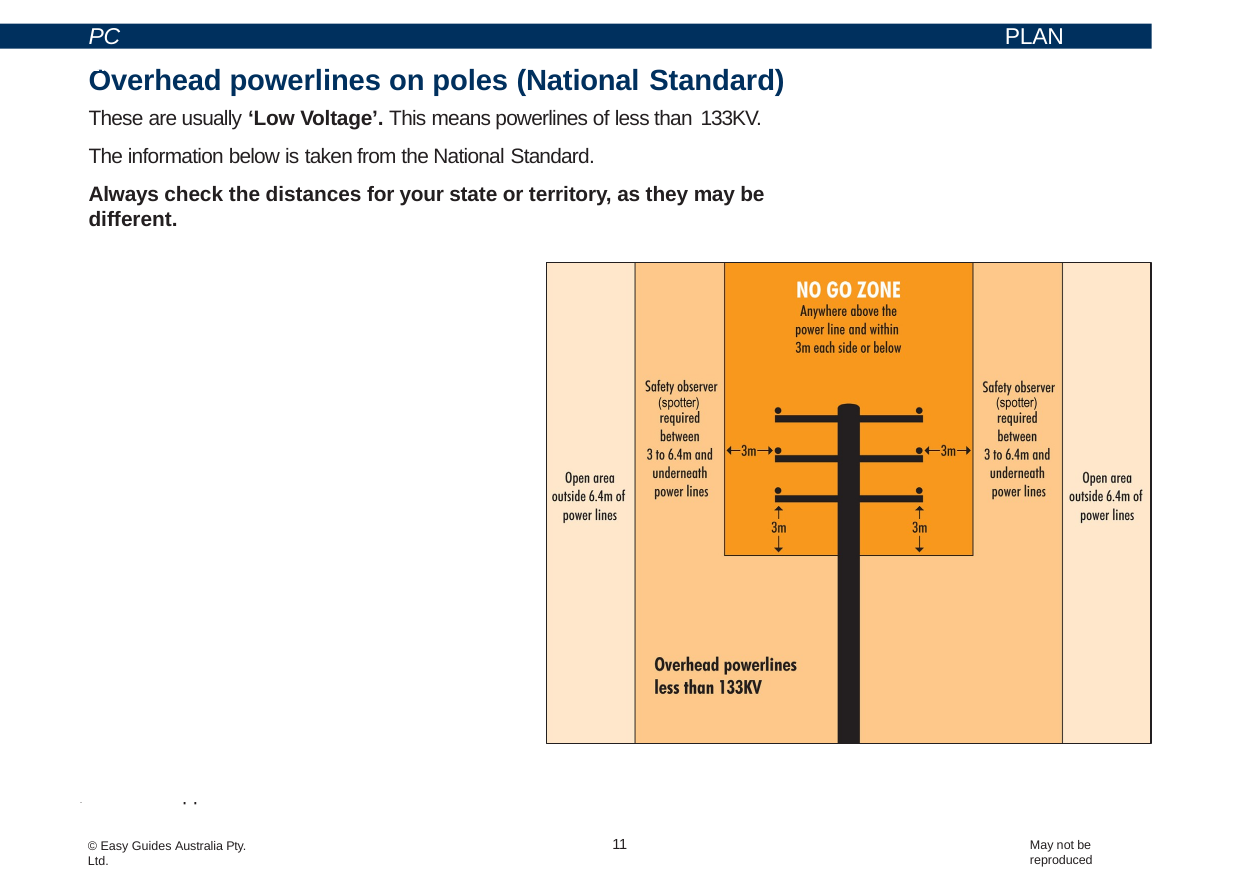

PC 1.5
PLAN WORK
Overhead powerlines on poles (National Standard)
These are usually ‘Low Voltage’. This means powerlines of less than 133KV.
The information below is taken from the National Standard.
Always check the distances for your state or territory, as they may be different.

AS2550.1
Powerline distances
Powerline distances “Look up and live!”
Always check overhead for powerlines and make sure  you and any equipment or materials you are using do  not come into contact with them.
The safe operating distances for working near  powerlines are outlined on the following pages.
A spotter is required if you are working between
3 to 6.4 metres from distribution lines on poles.
The term ‘spotter’ is defined as a safety observer  who is a person competent for the sole task of  observing and warning against unsafe approach to  overhead powerlines and other electrical apparatus.

In some states or territories a spotter must be qualified.
11
May not be reproduced
© Easy Guides Australia Pty. Ltd.